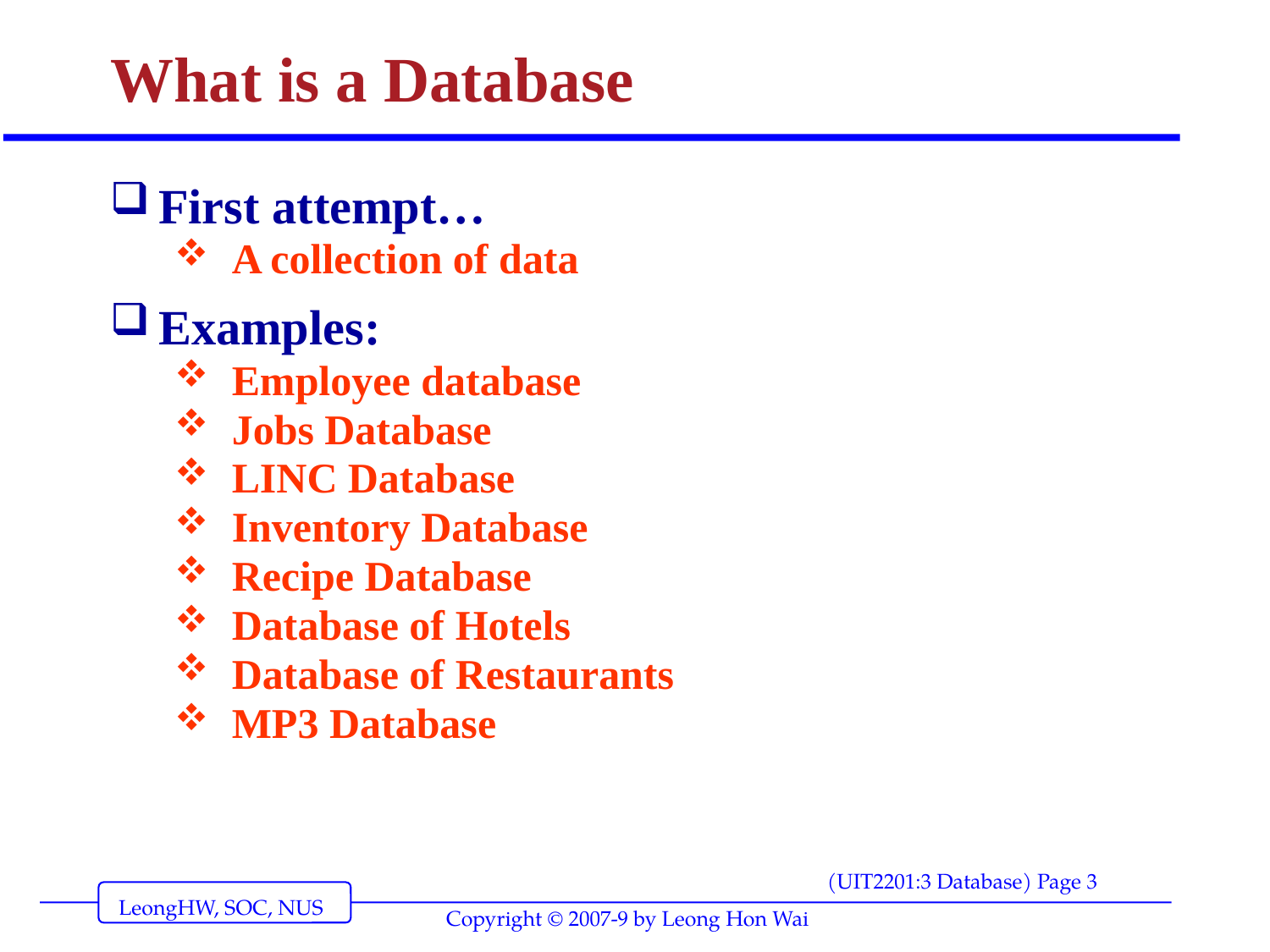

# What is a Database
First attempt…
 A collection of data
Examples:
 Employee database
 Jobs Database
 LINC Database
 Inventory Database
 Recipe Database
 Database of Hotels
 Database of Restaurants
 MP3 Database